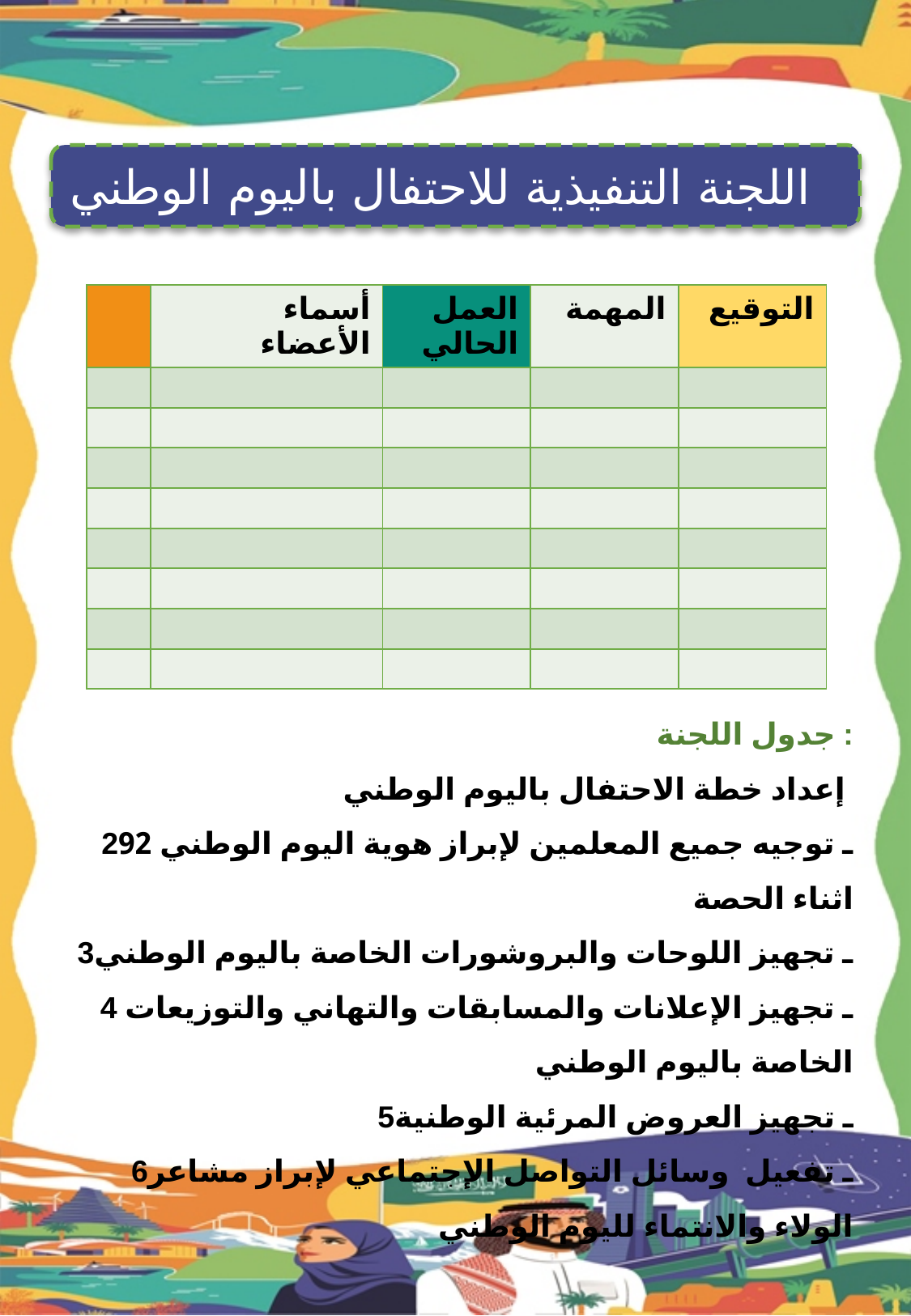

اللجنة التنفيذية للاحتفال باليوم الوطني
|  | أسماء الأعضاء | العمل الحالي | المهمة | التوقيع |
| --- | --- | --- | --- | --- |
|  |  |  |  |  |
|  |  |  |  |  |
|  |  |  |  |  |
|  |  |  |  |  |
|  |  |  |  |  |
|  |  |  |  |  |
|  |  |  |  |  |
|  |  |  |  |  |
جدول اللجنة :
إعداد خطة الاحتفال باليوم الوطني
2ـ توجيه جميع المعلمين لإبراز هوية اليوم الوطني 92 اثناء الحصة
3ـ تجهيز اللوحات والبروشورات الخاصة باليوم الوطني
4ـ تجهيز الإعلانات والمسابقات والتهاني والتوزيعات  الخاصة باليوم الوطني
5ـ تجهيز العروض المرئية الوطنية
6ـ تفعيل  وسائل التواصل الإجتماعي لإبراز مشاعر الولاء والانتماء لليوم الوطني